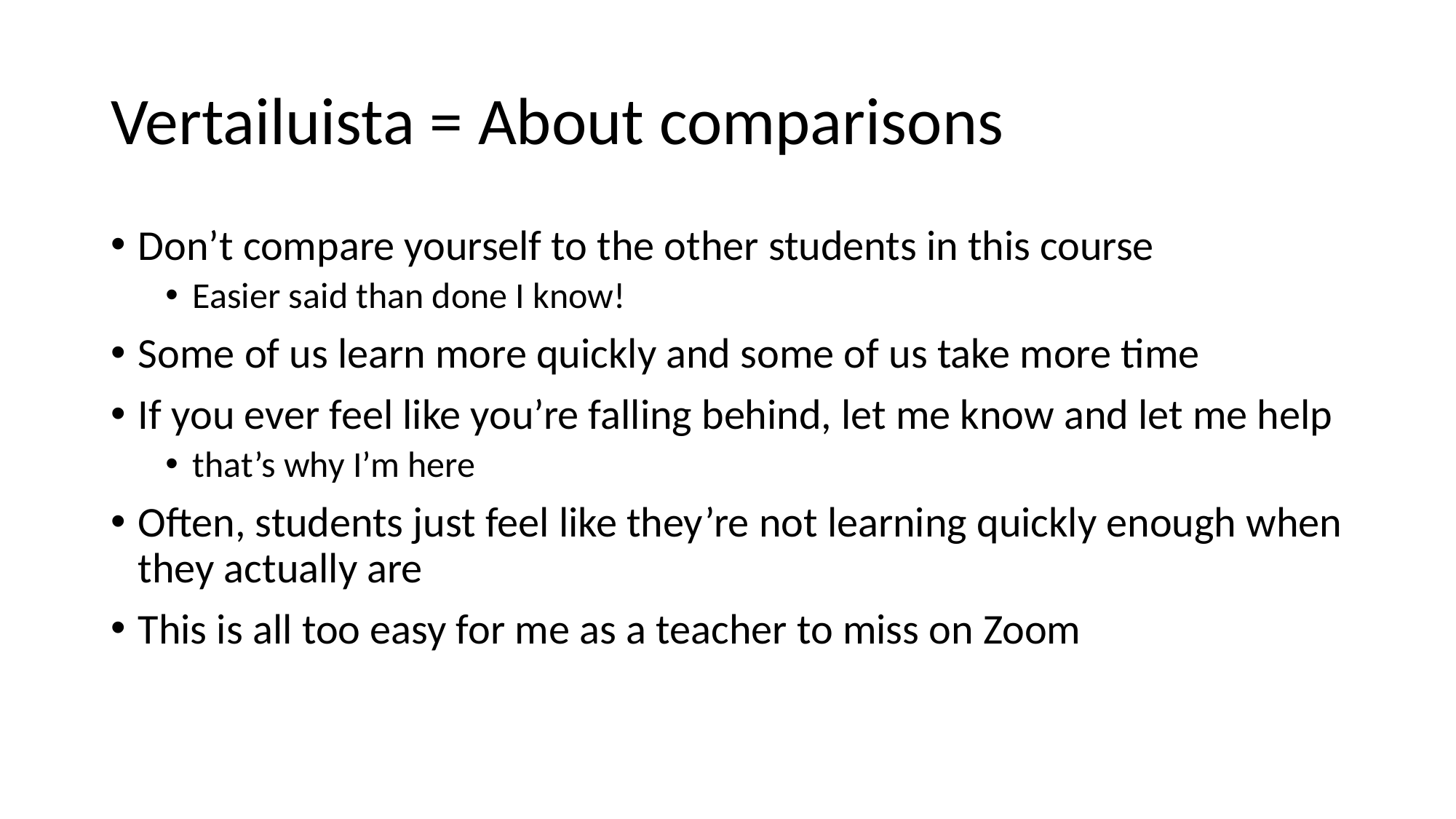

# Vertailuista = About comparisons
Don’t compare yourself to the other students in this course
Easier said than done I know!
Some of us learn more quickly and some of us take more time
If you ever feel like you’re falling behind, let me know and let me help
that’s why I’m here
Often, students just feel like they’re not learning quickly enough when they actually are
This is all too easy for me as a teacher to miss on Zoom